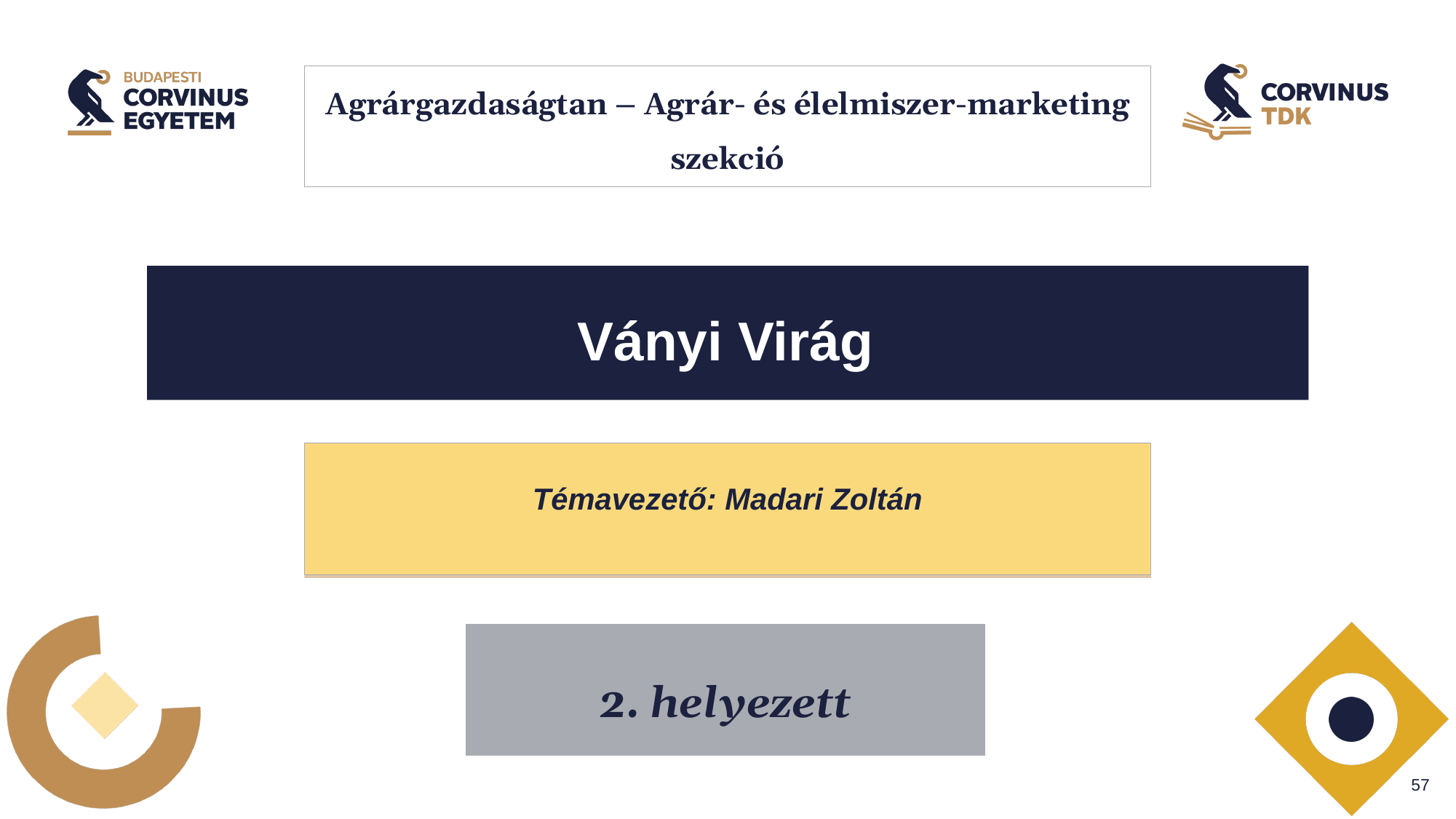

# Agrárgazdaságtan – Agrár- és élelmiszer-marketing szekció
Ványi Virág

Témavezető: Madari Zoltán

2. helyezett
1. helyezett